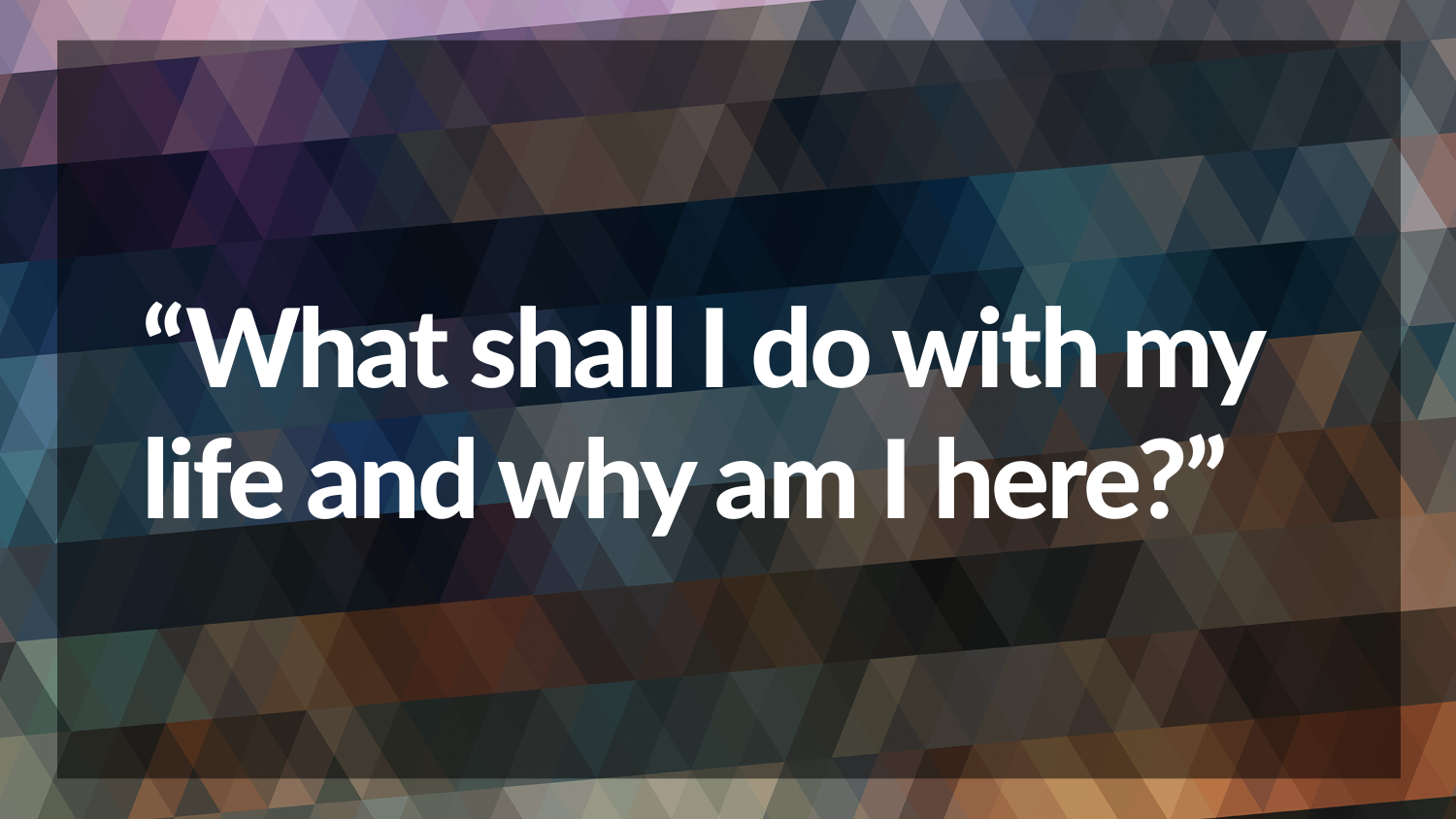

# “What shall I do with my life and why am I here?”